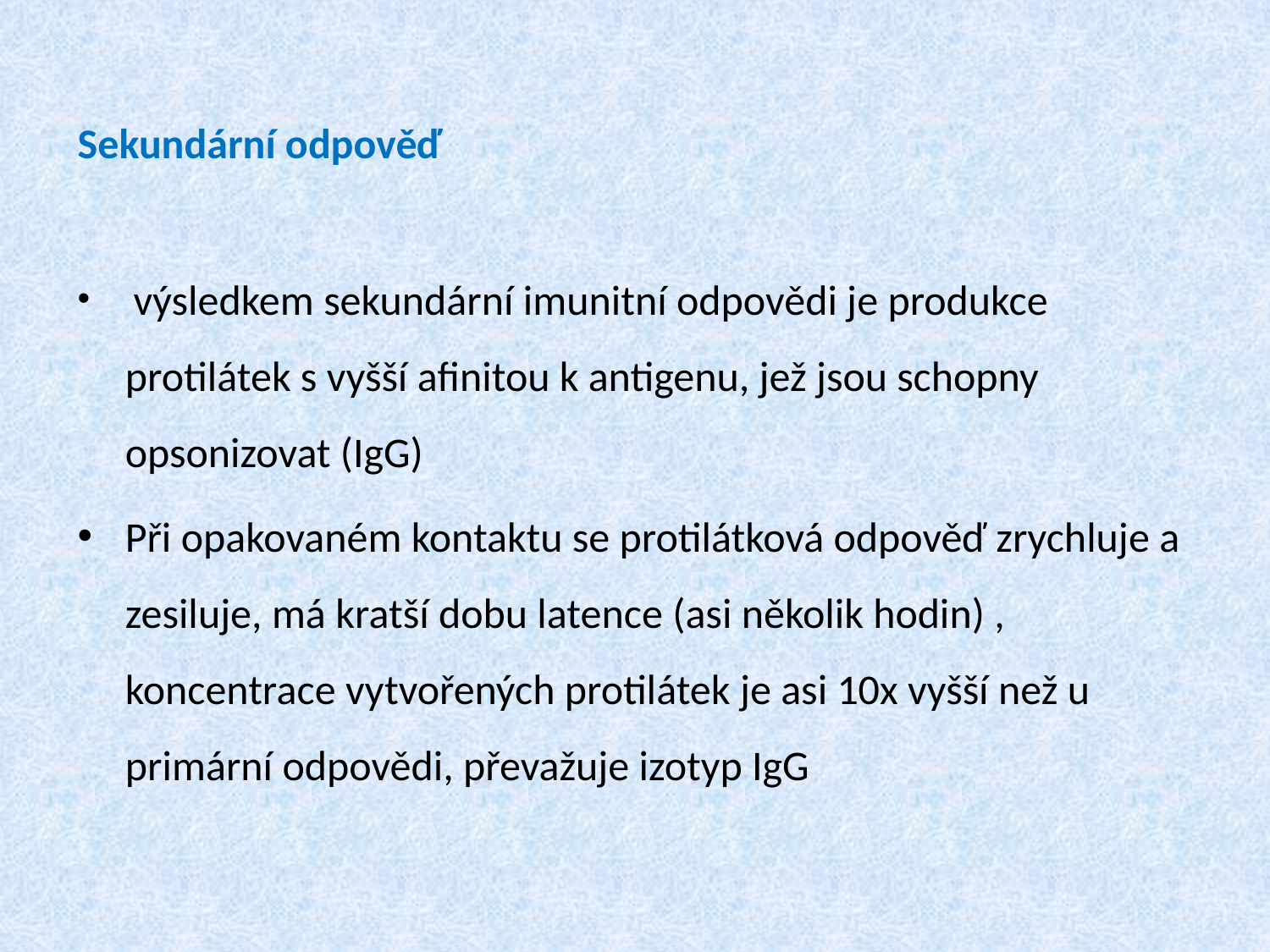

Sekundární odpověď

 výsledkem sekundární imunitní odpovědi je produkce protilátek s vyšší afinitou k antigenu, jež jsou schopny opsonizovat (IgG)
Při opakovaném kontaktu se protilátková odpověď zrychluje a zesiluje, má kratší dobu latence (asi několik hodin) , koncentrace vytvořených protilátek je asi 10x vyšší než u primární odpovědi, převažuje izotyp IgG